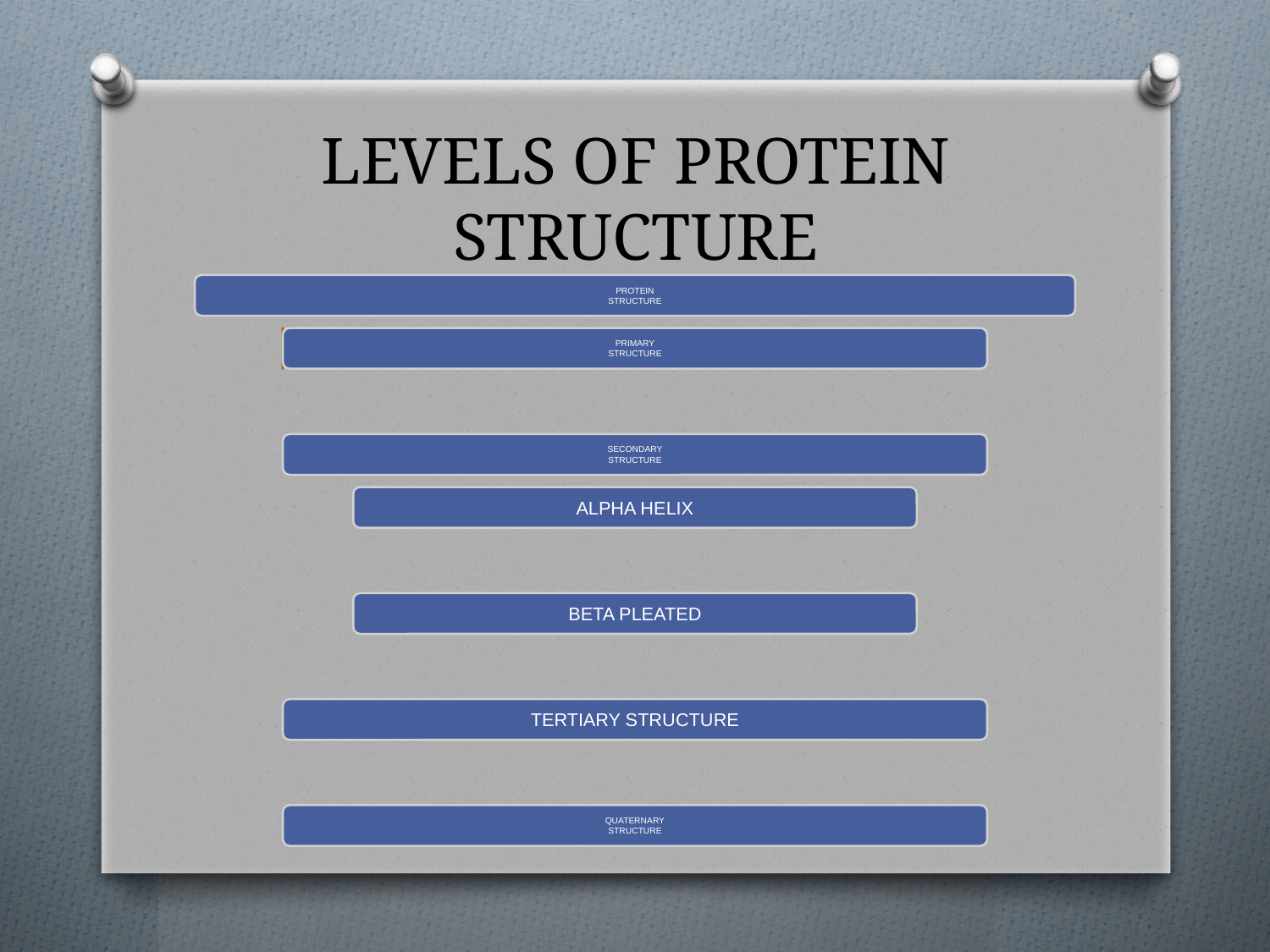

# LEVELS OF PROTEIN STRUCTURE
PROTEIN
STRUCTURE
PRIMARY
STRUCTURE
SECONDARY
STRUCTURE
ALPHA HELIX
BETA PLEATED
TERTIARY STRUCTURE
QUATERNARY
STRUCTURE